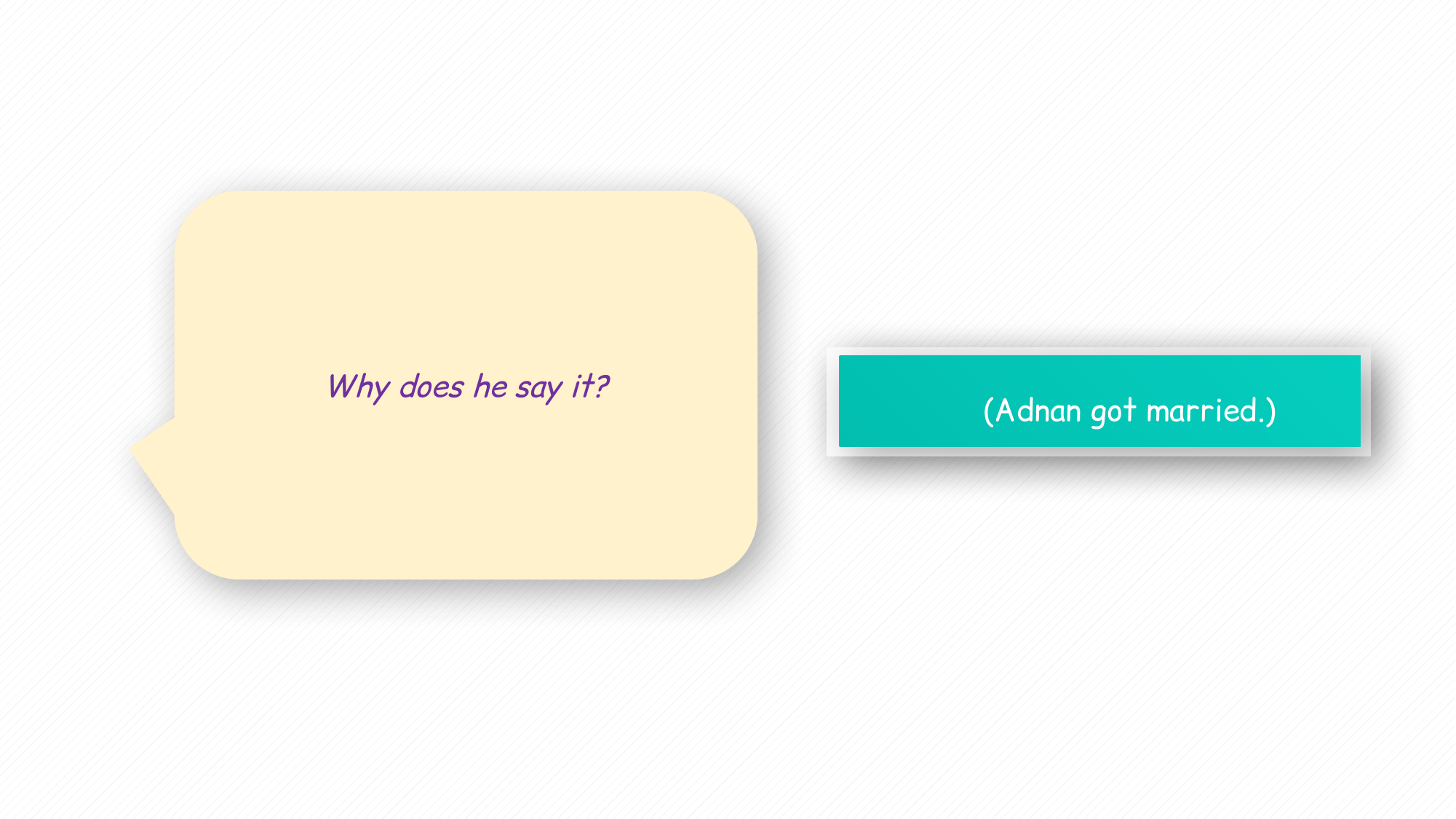

Why does he say it?

(Adnan got married.)